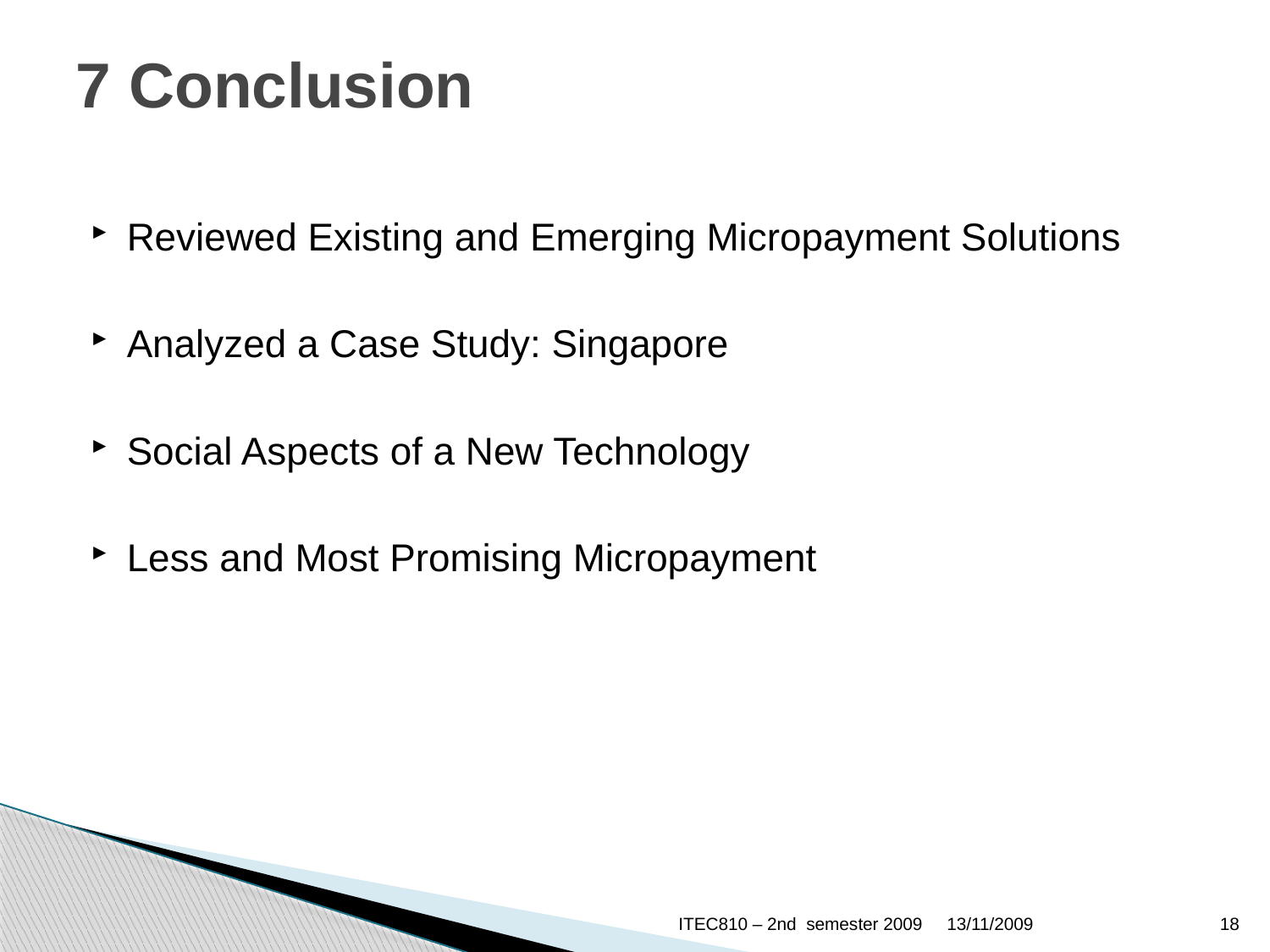

# 7 Conclusion
Reviewed Existing and Emerging Micropayment Solutions

Analyzed a Case Study: Singapore

Social Aspects of a New Technology

Less and Most Promising Micropayment

ITEC810 – 2nd  semester 2009
13/11/2009
18